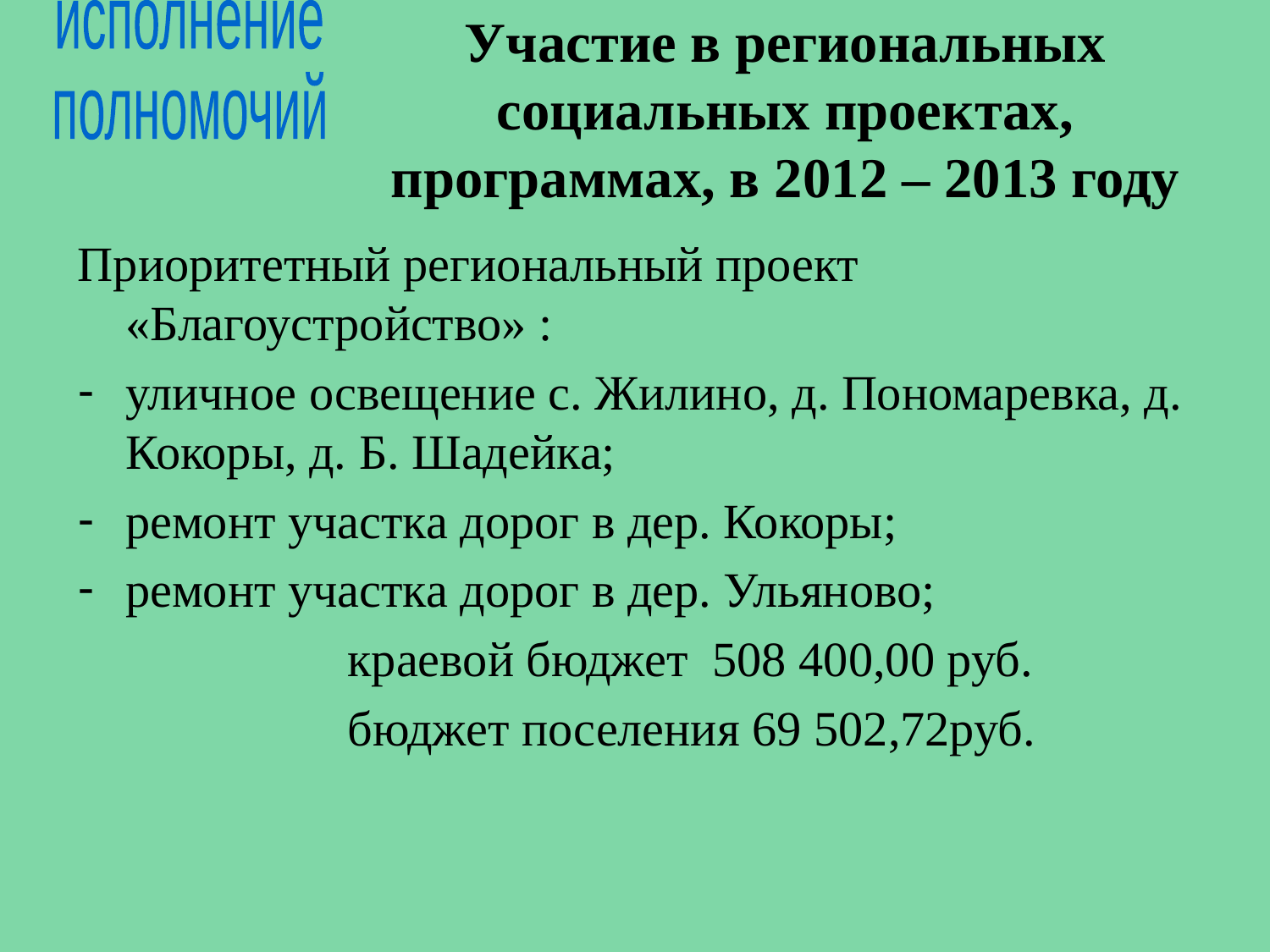

исполнение
полномочий
# Участие в региональных социальных проектах, программах, в 2012 – 2013 году
Приоритетный региональный проект «Благоустройство» :
уличное освещение с. Жилино, д. Пономаревка, д. Кокоры, д. Б. Шадейка;
ремонт участка дорог в дер. Кокоры;
ремонт участка дорог в дер. Ульяново;
                      краевой бюджет  508 400,00 руб.
                      бюджет поселения 69 502,72руб.